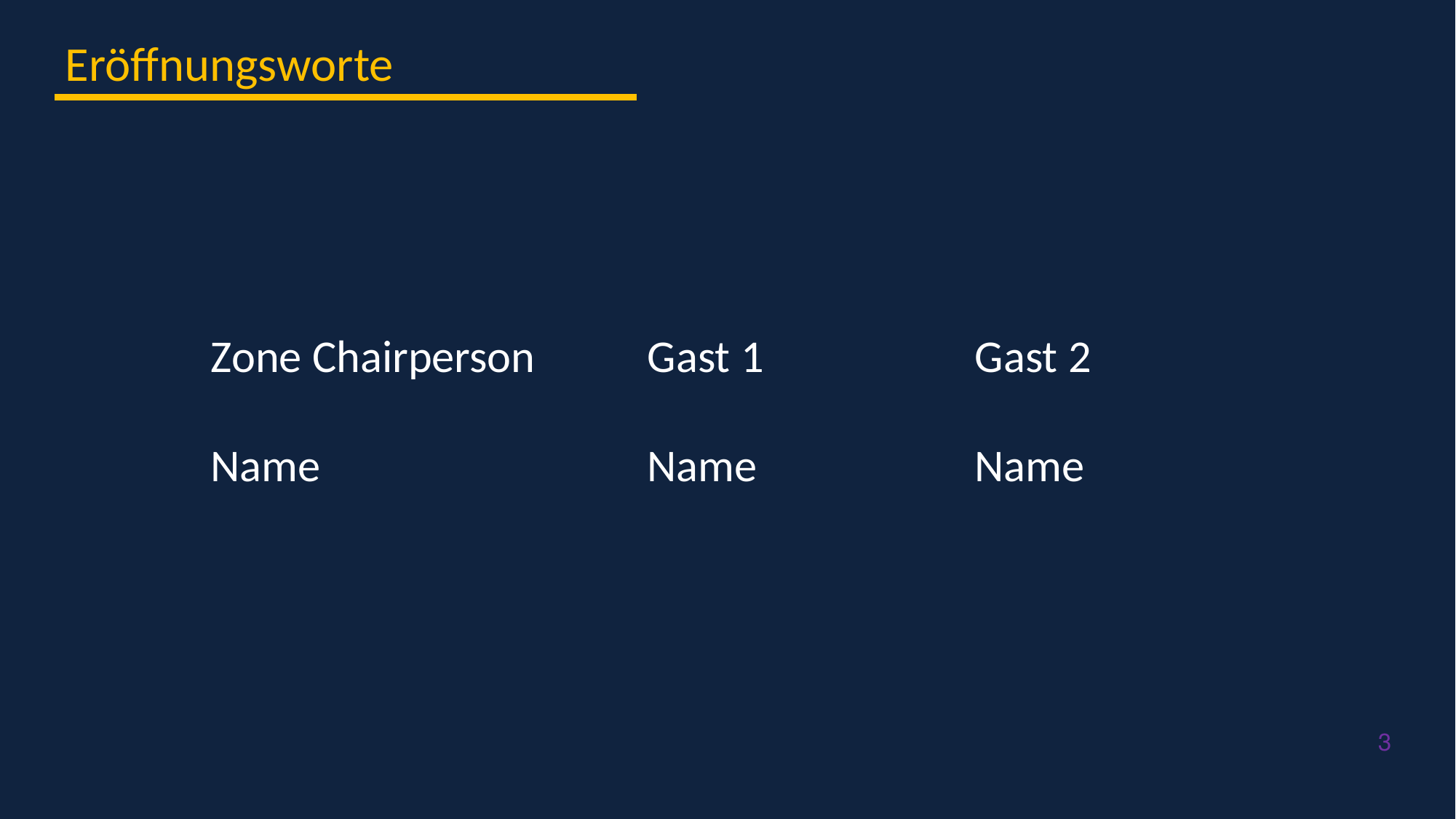

Eröffnungsworte
Zone Chairperson		Gast 1		Gast 2

Name			Name		Name